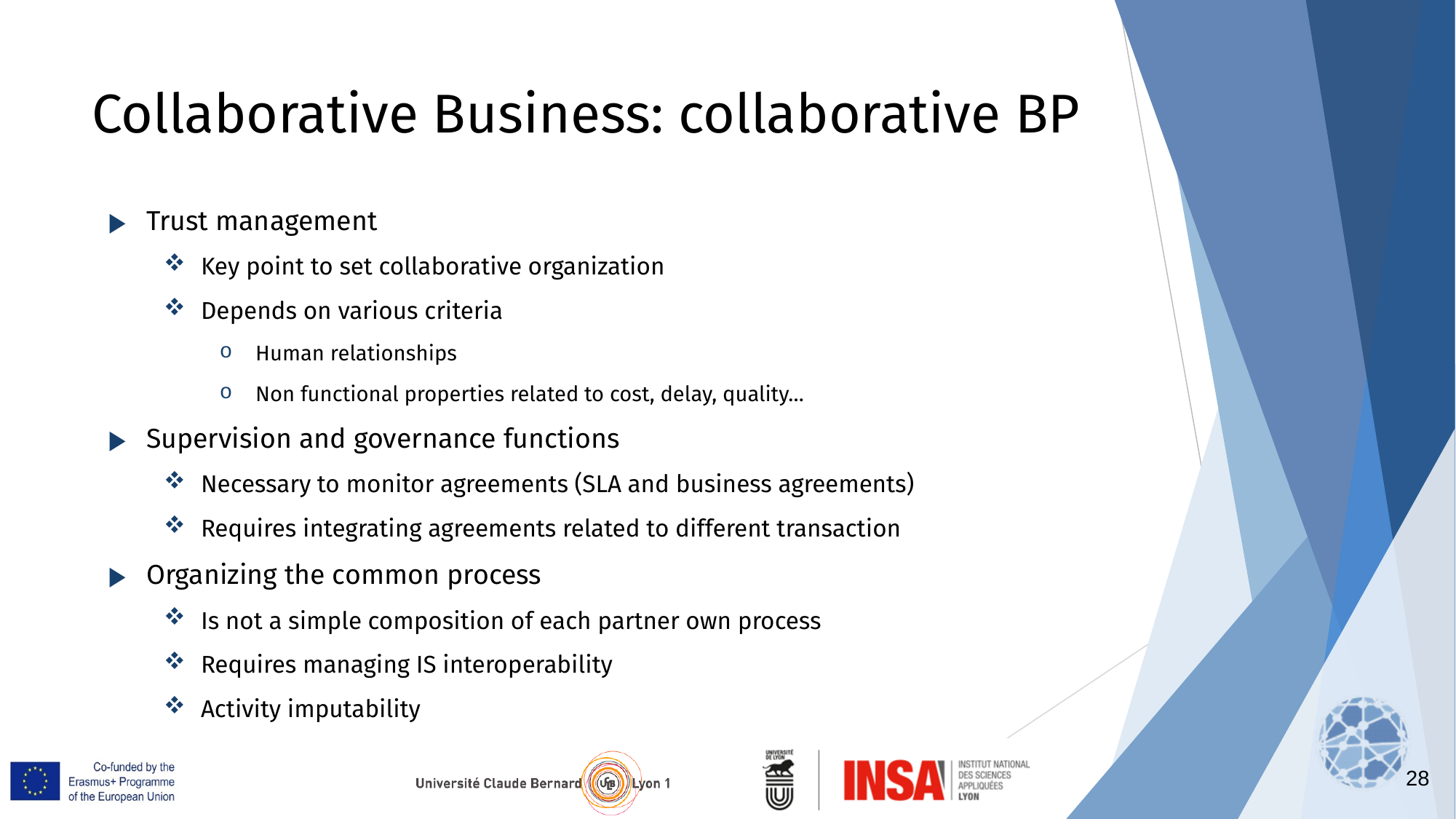

28
# Collaborative Business: collaborative BP
Trust management
Key point to set collaborative organization
Depends on various criteria
Human relationships
Non functional properties related to cost, delay, quality…
Supervision and governance functions
Necessary to monitor agreements (SLA and business agreements)
Requires integrating agreements related to different transaction
Organizing the common process
Is not a simple composition of each partner own process
Requires managing IS interoperability
Activity imputability